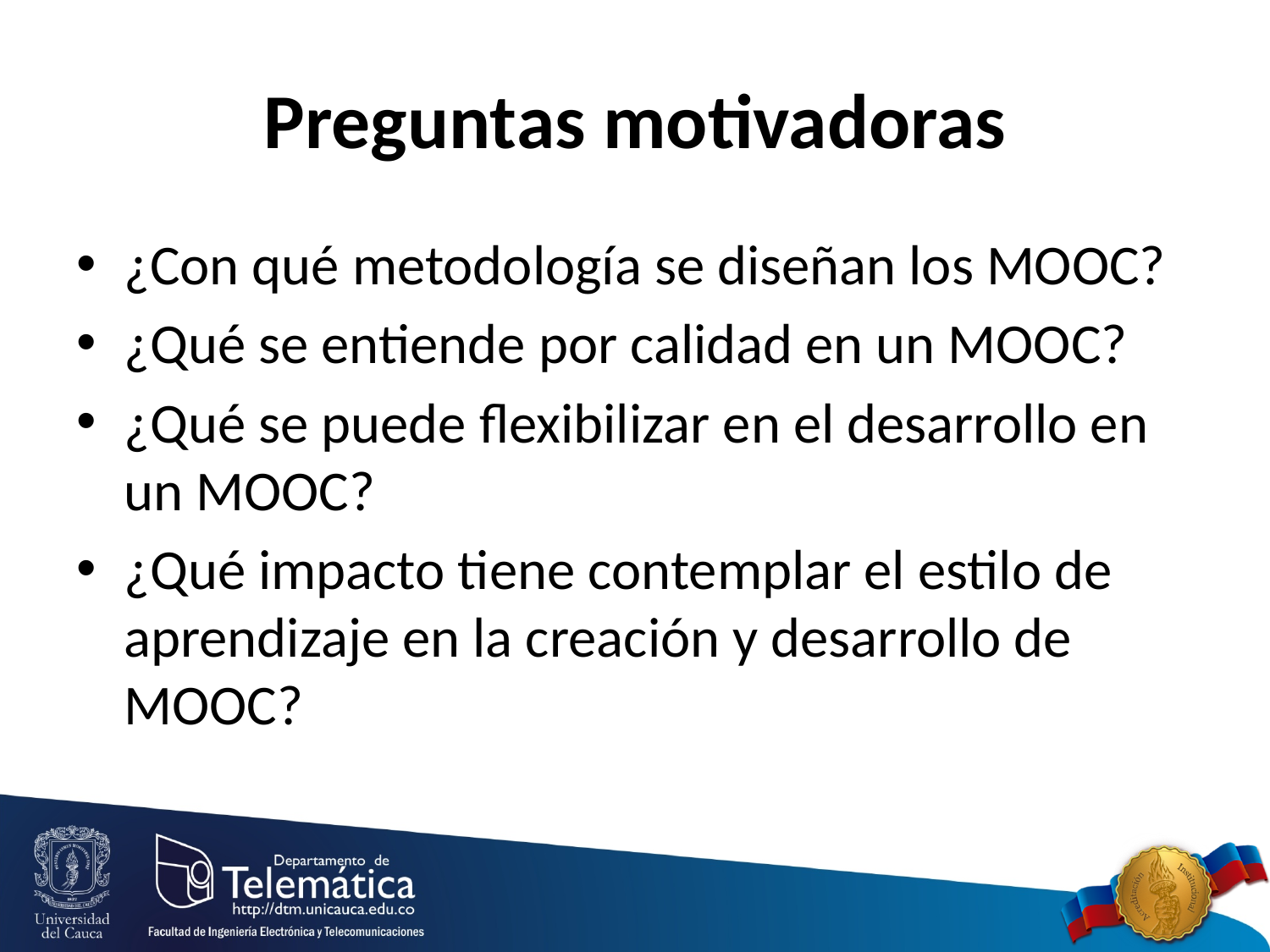

# Preguntas motivadoras
¿Con qué metodología se diseñan los MOOC?
¿Qué se entiende por calidad en un MOOC?
¿Qué se puede flexibilizar en el desarrollo en un MOOC?
¿Qué impacto tiene contemplar el estilo de aprendizaje en la creación y desarrollo de MOOC?